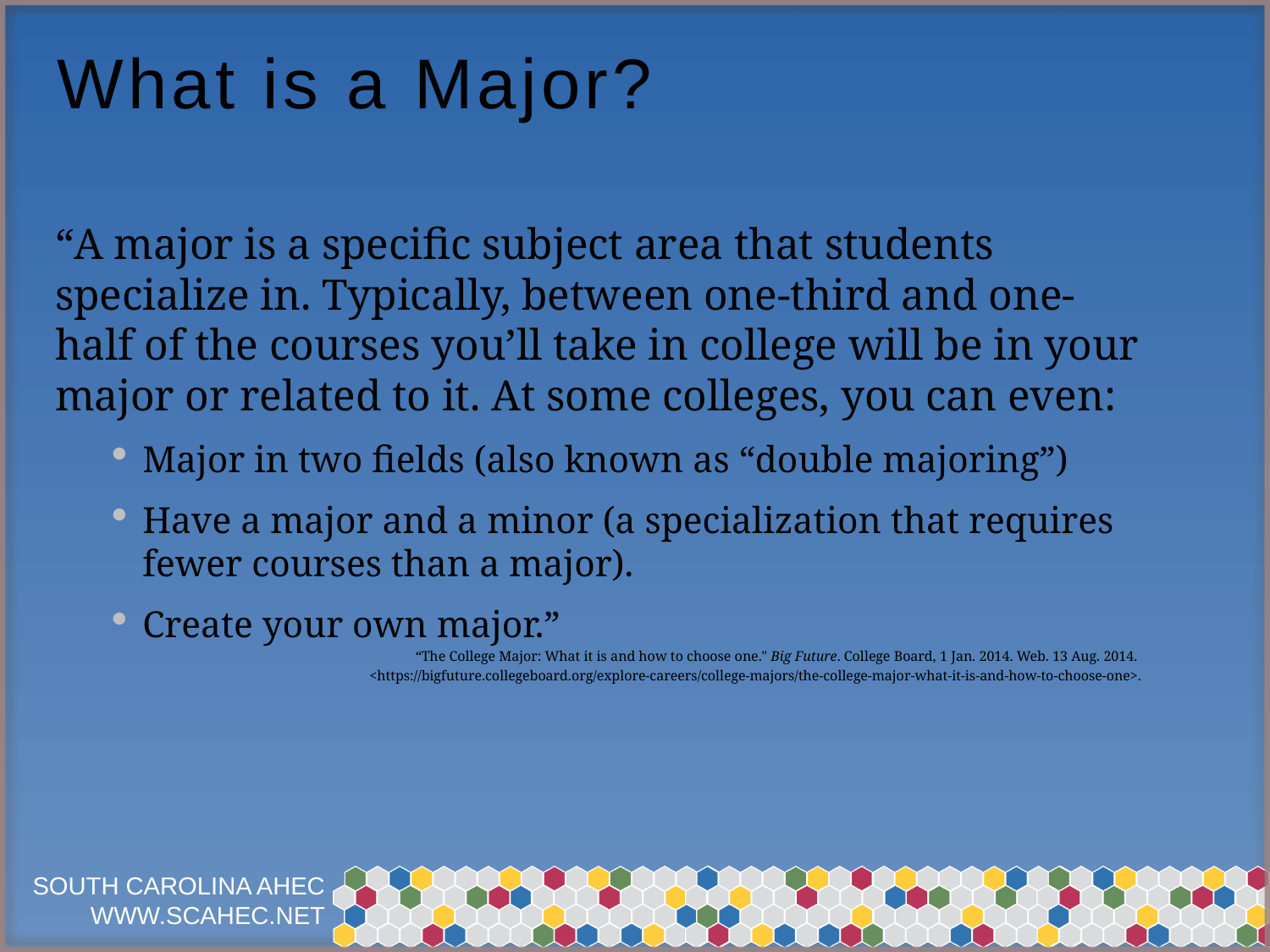

# What is a Major?
“A major is a specific subject area that students specialize in. Typically, between one-third and one-half of the courses you’ll take in college will be in your major or related to it. At some colleges, you can even:
Major in two fields (also known as “double majoring”)
Have a major and a minor (a specialization that requires fewer courses than a major).
Create your own major.”
“The College Major: What it is and how to choose one." Big Future. College Board, 1 Jan. 2014. Web. 13 Aug. 2014.
<https://bigfuture.collegeboard.org/explore-careers/college-majors/the-college-major-what-it-is-and-how-to-choose-one>.